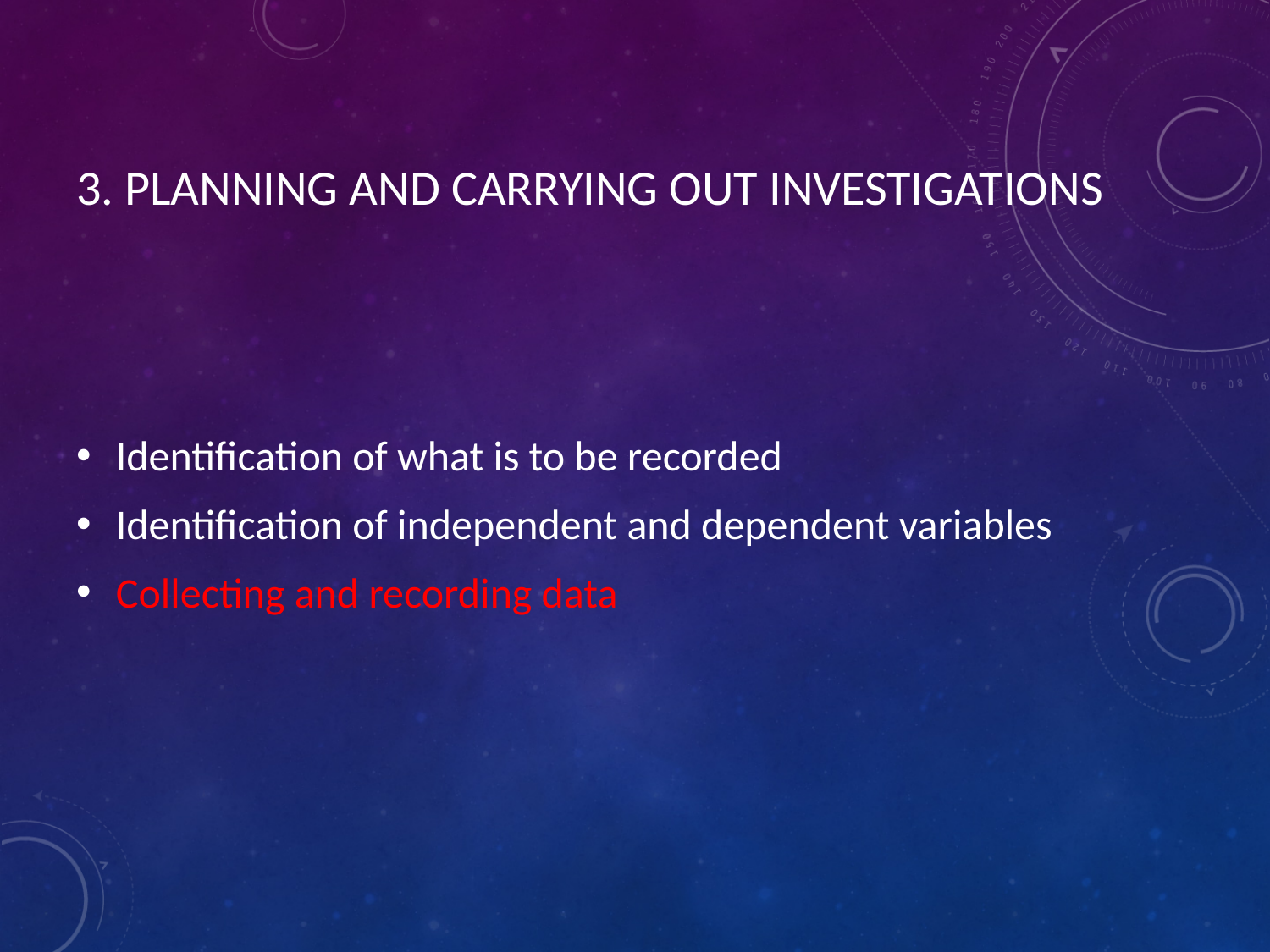

# 3. Planning and Carrying Out Investigations
Identification of what is to be recorded
Identification of independent and dependent variables
Collecting and recording data